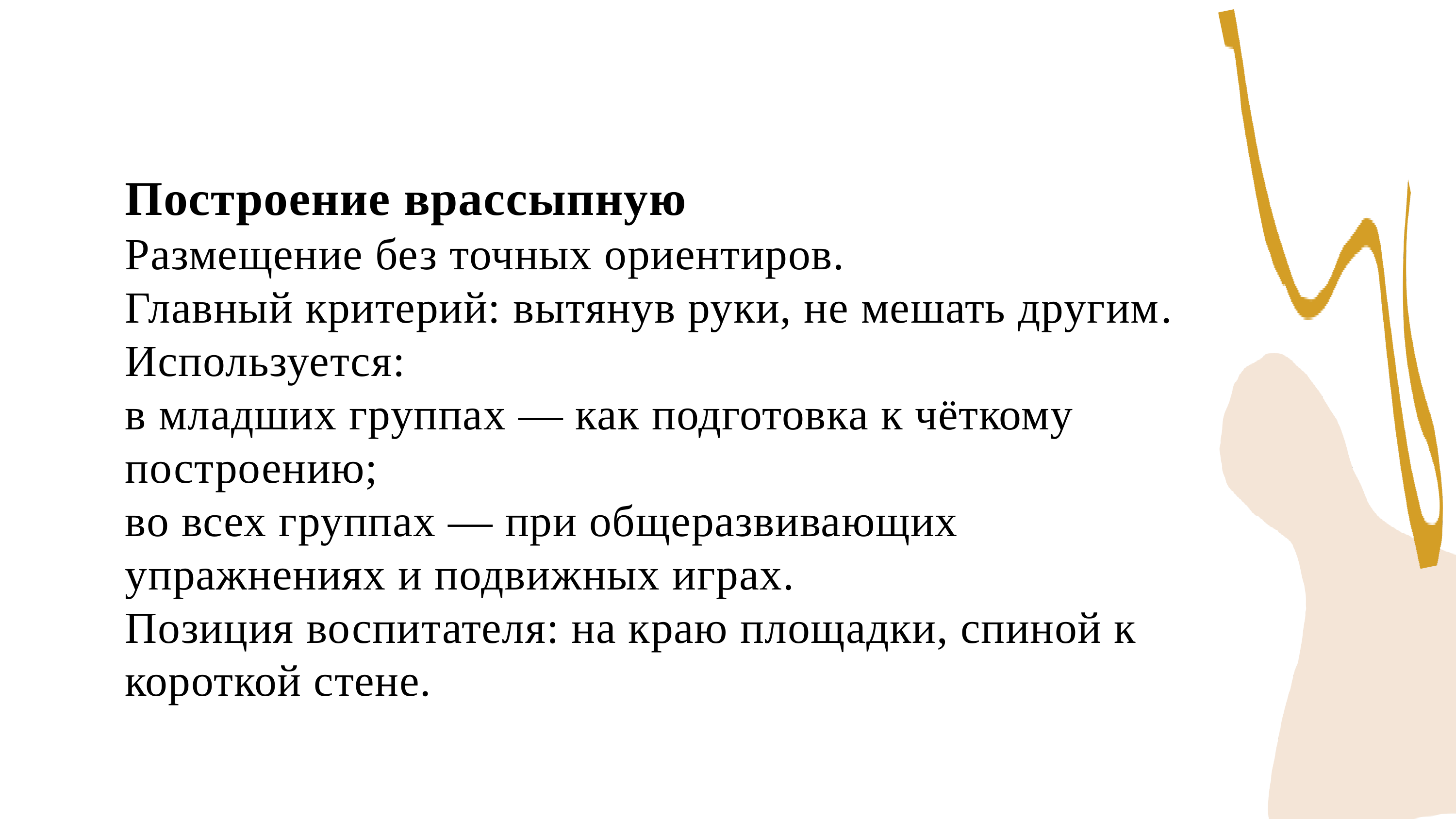

Построение врассыпную
Размещение без точных ориентиров.
Главный критерий: вытянув руки, не мешать другим.
Используется:
в младших группах — как подготовка к чёткому построению;
во всех группах — при общеразвивающих упражнениях и подвижных играх.
Позиция воспитателя: на краю площадки, спиной к короткой стене.